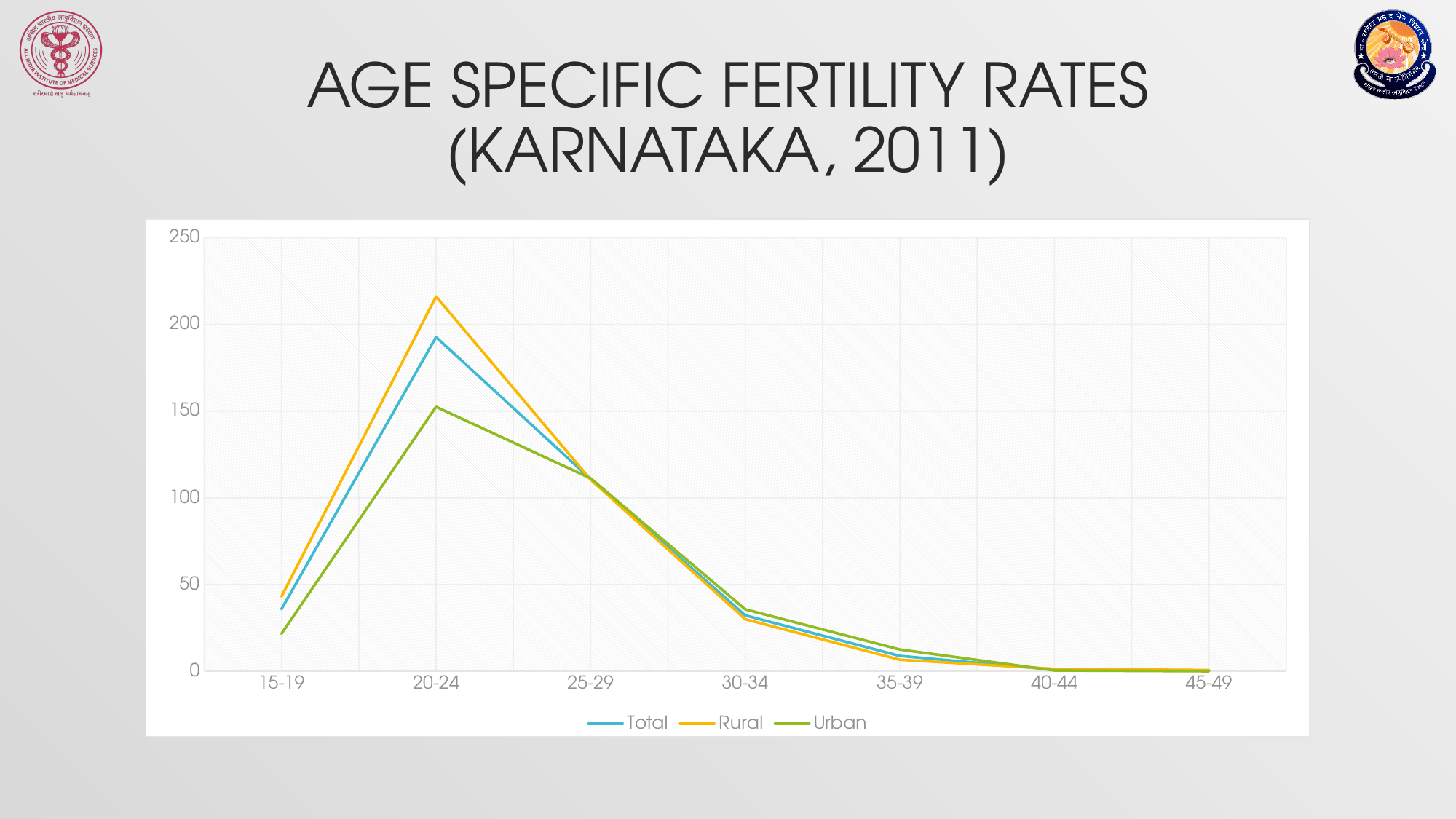

# Age Specific Fertility Rates (Karnataka, 2011)

### Chart

| Category | Total | Rural | Urban |
|---|---|---|---|
| 15-19 | 35.8 | 43.1 | 21.6 |
| 20-24 | 192.7 | 216.1 | 152.5 |
| 25-29 | 110.8 | 110.5 | 111.2 |
| 30-34 | 32.2 | 30.0 | 35.7 |
| 35-39 | 8.8 | 6.6 | 12.5 |
| 40-44 | 0.9 | 1.3 | 0.4 |
| 45-49 | 0.4 | 0.6 | 0.0 |